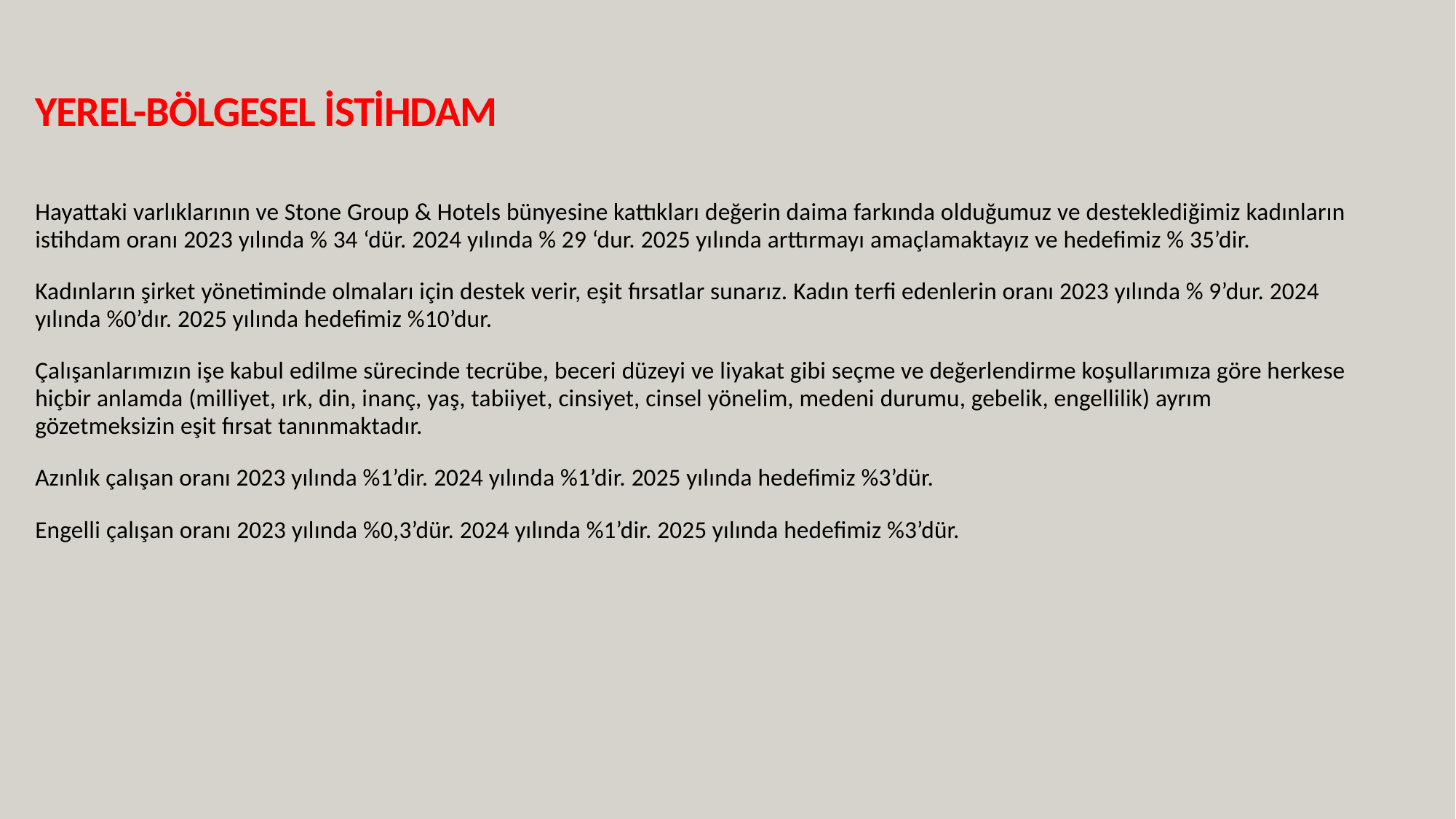

YEREL-BÖLGESEL İSTİHDAM
Hayattaki varlıklarının ve Stone Group & Hotels bünyesine kattıkları değerin daima farkında olduğumuz ve desteklediğimiz kadınların istihdam oranı 2023 yılında % 34 ‘dür. 2024 yılında % 29 ‘dur. 2025 yılında arttırmayı amaçlamaktayız ve hedefimiz % 35’dir.
Kadınların şirket yönetiminde olmaları için destek verir, eşit fırsatlar sunarız. Kadın terfi edenlerin oranı 2023 yılında % 9’dur. 2024 yılında %0’dır. 2025 yılında hedefimiz %10’dur.
Çalışanlarımızın işe kabul edilme sürecinde tecrübe, beceri düzeyi ve liyakat gibi seçme ve değerlendirme koşullarımıza göre herkese hiçbir anlamda (milliyet, ırk, din, inanç, yaş, tabiiyet, cinsiyet, cinsel yönelim, medeni durumu, gebelik, engellilik) ayrım gözetmeksizin eşit fırsat tanınmaktadır.
Azınlık çalışan oranı 2023 yılında %1’dir. 2024 yılında %1’dir. 2025 yılında hedefimiz %3’dür.
Engelli çalışan oranı 2023 yılında %0,3’dür. 2024 yılında %1’dir. 2025 yılında hedefimiz %3’dür.